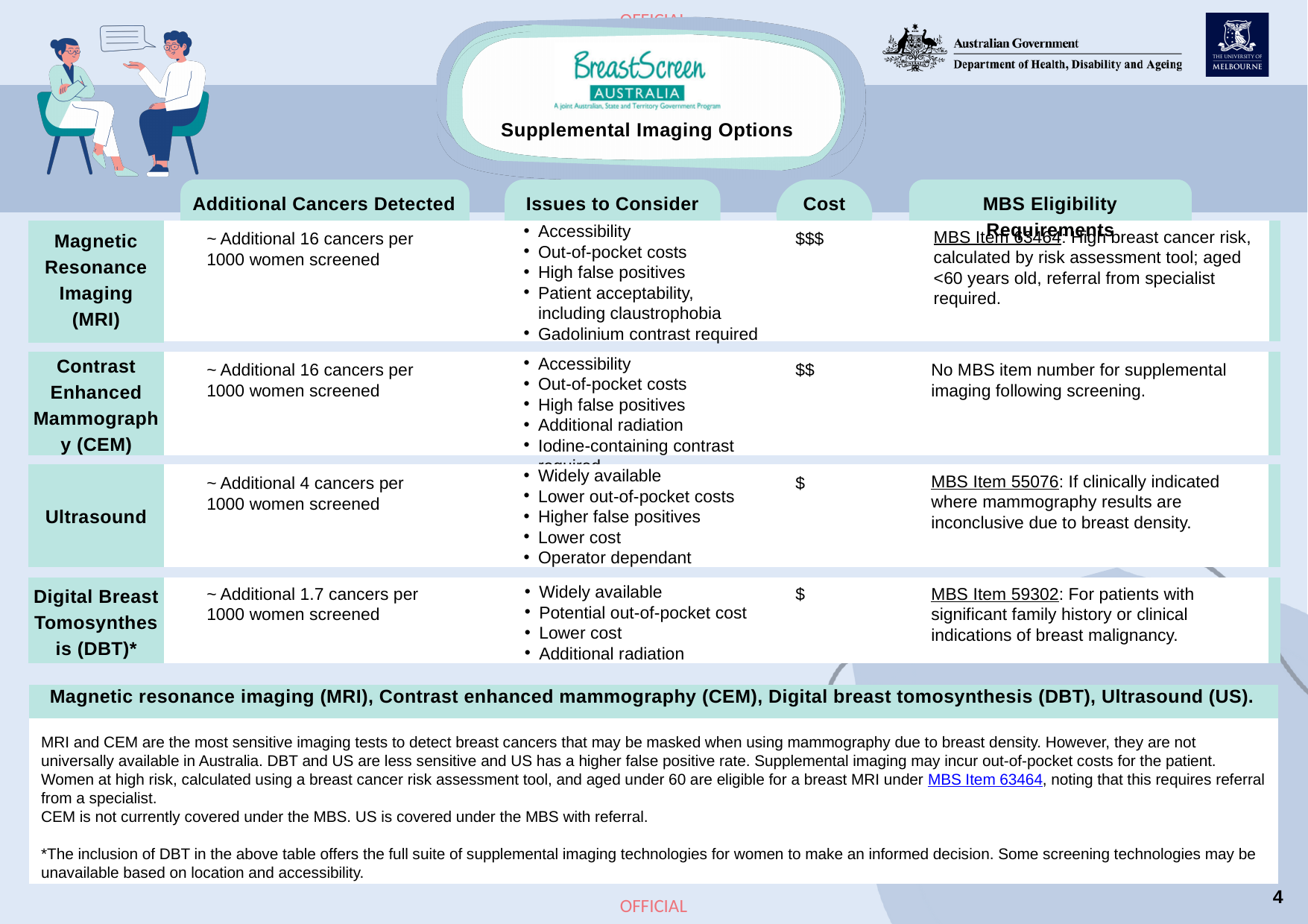

Supplemental Imaging Options

Additional Cancers Detected
Issues to Consider
Cost
MBS Eligibility Requirements
Accessibility
Out-of-pocket costs
High false positives
Patient acceptability, including claustrophobia
Gadolinium contrast required

Magnetic Resonance Imaging
(MRI)
MBS Item 63464: High breast cancer risk, calculated by risk assessment tool; aged <60 years old, referral from specialist required.
~ Additional 16 cancers per 1000 women screened
$$$
Contrast Enhanced Mammography (CEM)

Accessibility
Out-of-pocket costs
High false positives
Additional radiation
Iodine-containing contrast required
$$
~ Additional 16 cancers per 1000 women screened
No MBS item number for supplemental imaging following screening.

Widely available
Lower out-of-pocket costs
Higher false positives
Lower cost
Operator dependant
MBS Item 55076: If clinically indicated where mammography results are inconclusive due to breast density.
$
~ Additional 4 cancers per 1000 women screened
Ultrasound

Digital Breast Tomosynthesis (DBT)*
Widely available
Potential out-of-pocket cost
Lower cost
Additional radiation
~ Additional 1.7 cancers per 1000 women screened
$
MBS Item 59302: For patients with significant family history or clinical indications of breast malignancy.

Magnetic resonance imaging (MRI), Contrast enhanced mammography (CEM), Digital breast tomosynthesis (DBT), Ultrasound (US).

MRI and CEM are the most sensitive imaging tests to detect breast cancers that may be masked when using mammography due to breast density. However, they are not universally available in Australia. DBT and US are less sensitive and US has a higher false positive rate. Supplemental imaging may incur out-of-pocket costs for the patient. Women at high risk, calculated using a breast cancer risk assessment tool, and aged under 60 are eligible for a breast MRI under MBS Item 63464, noting that this requires referral from a specialist.
CEM is not currently covered under the MBS. US is covered under the MBS with referral.

*The inclusion of DBT in the above table offers the full suite of supplemental imaging technologies for women to make an informed decision. Some screening technologies may be unavailable based on location and accessibility.
4